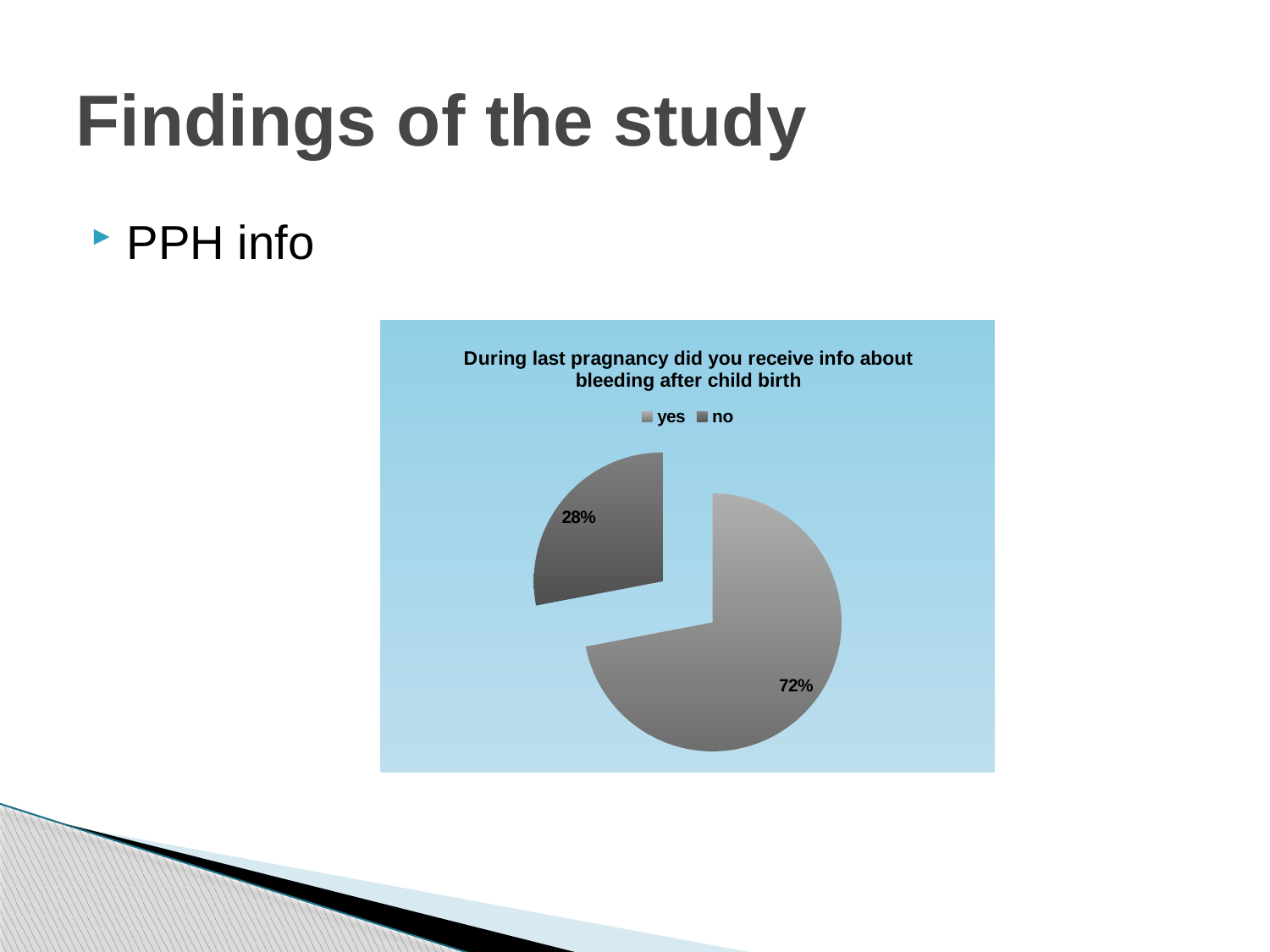

# Findings of the study
PPH info

### Chart: During last pragnancy did you receive info about bleeding after child birth

| Category |  |
|---|---|
| yes | 71.99017199017199 |
| no | 28.00982800982803 |